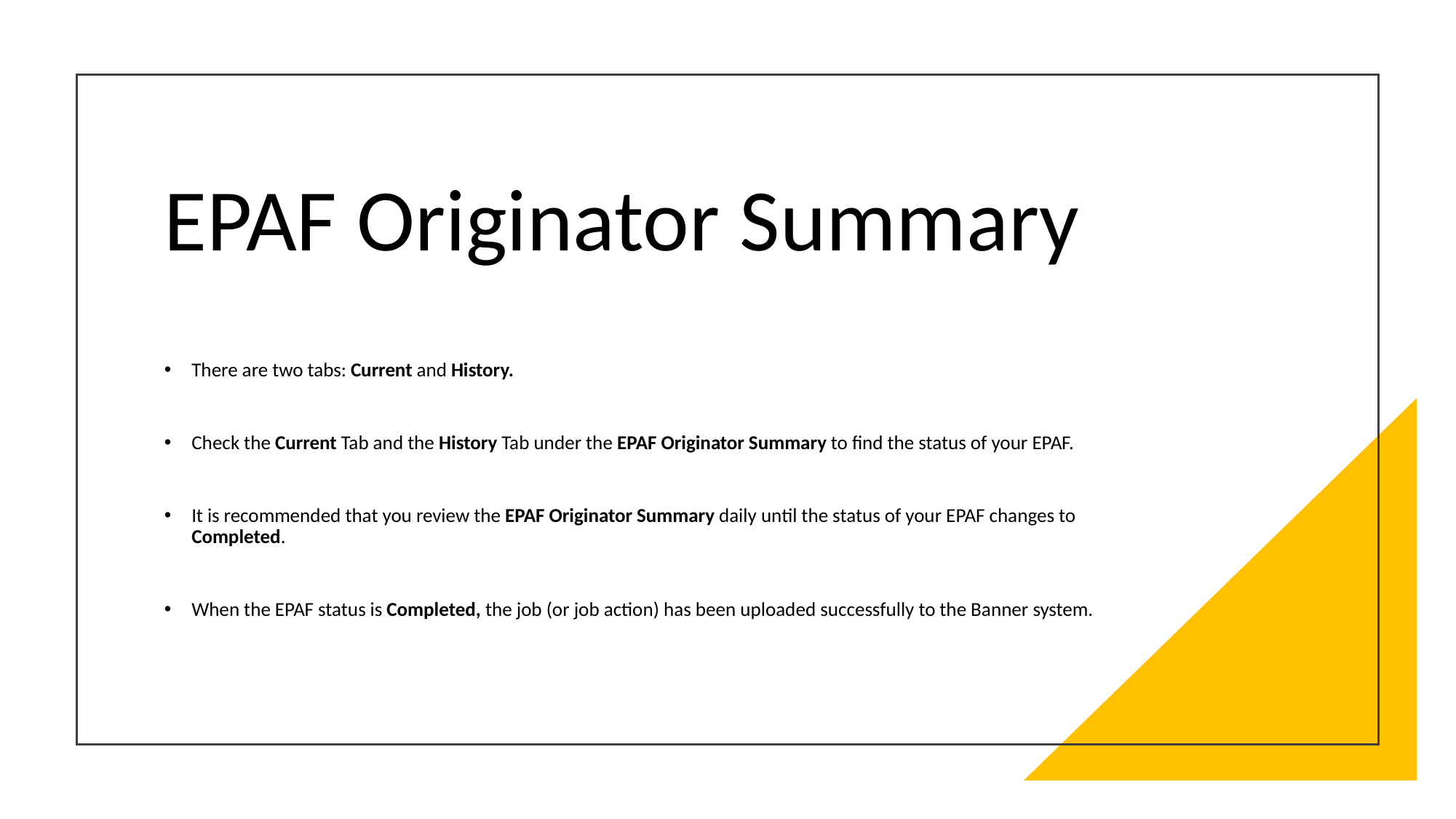

# EPAF Originator Summary
There are two tabs: Current and History.

Check the Current Tab and the History Tab under the EPAF Originator Summary to find the status of your EPAF.

It is recommended that you review the EPAF Originator Summary daily until the status of your EPAF changes to Completed.

When the EPAF status is Completed, the job (or job action) has been uploaded successfully to the Banner system.